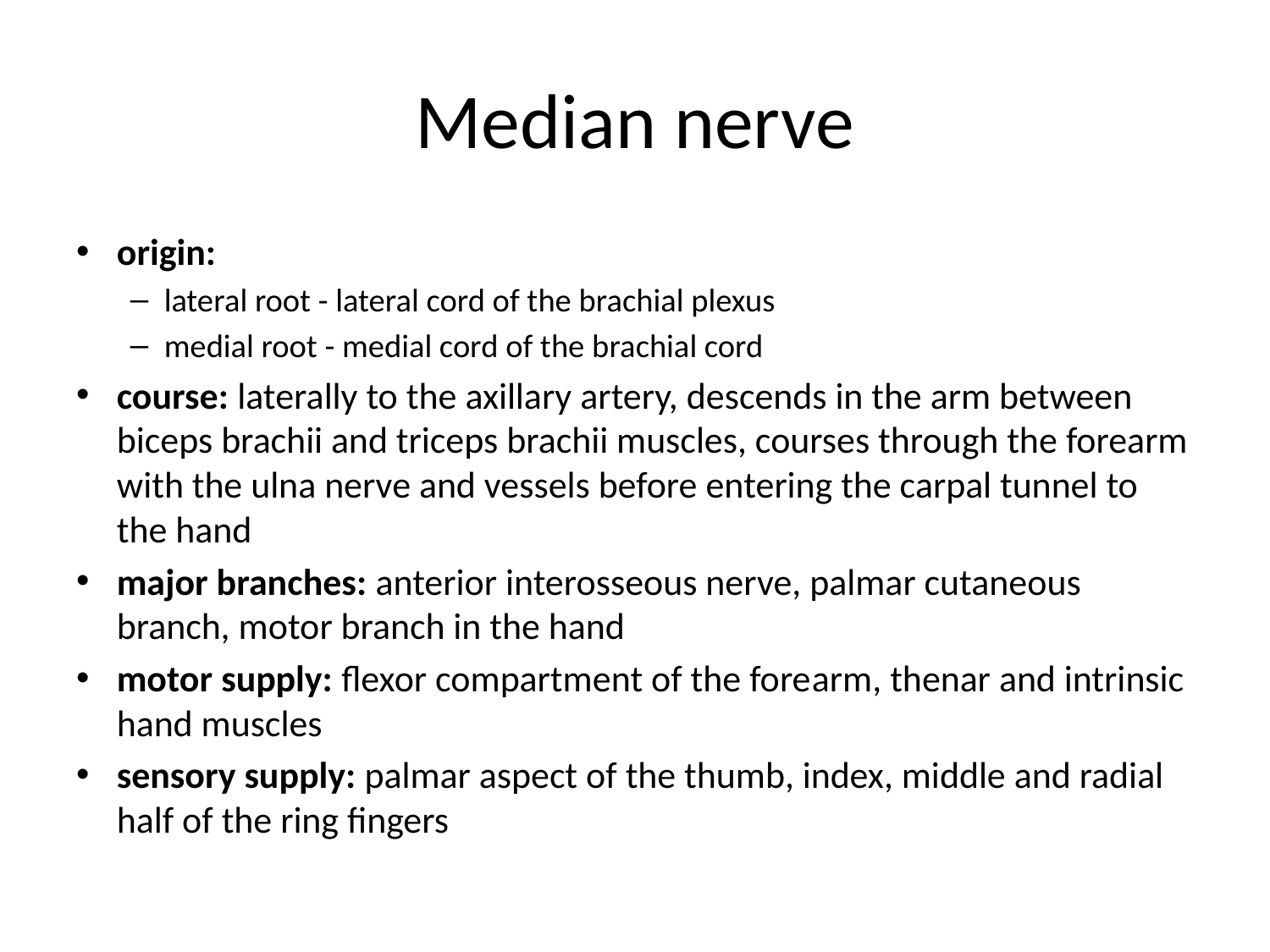

# Median nerve
origin:
lateral root - lateral cord of the brachial plexus
medial root - medial cord of the brachial cord
course: laterally to the axillary artery, descends in the arm between biceps brachii and triceps brachii muscles, courses through the forearm with the ulna nerve and vessels before entering the carpal tunnel to the hand
major branches: anterior interosseous nerve, palmar cutaneous branch, motor branch in the hand
motor supply: flexor compartment of the forearm, thenar and intrinsic hand muscles
sensory supply: palmar aspect of the thumb, index, middle and radial half of the ring fingers